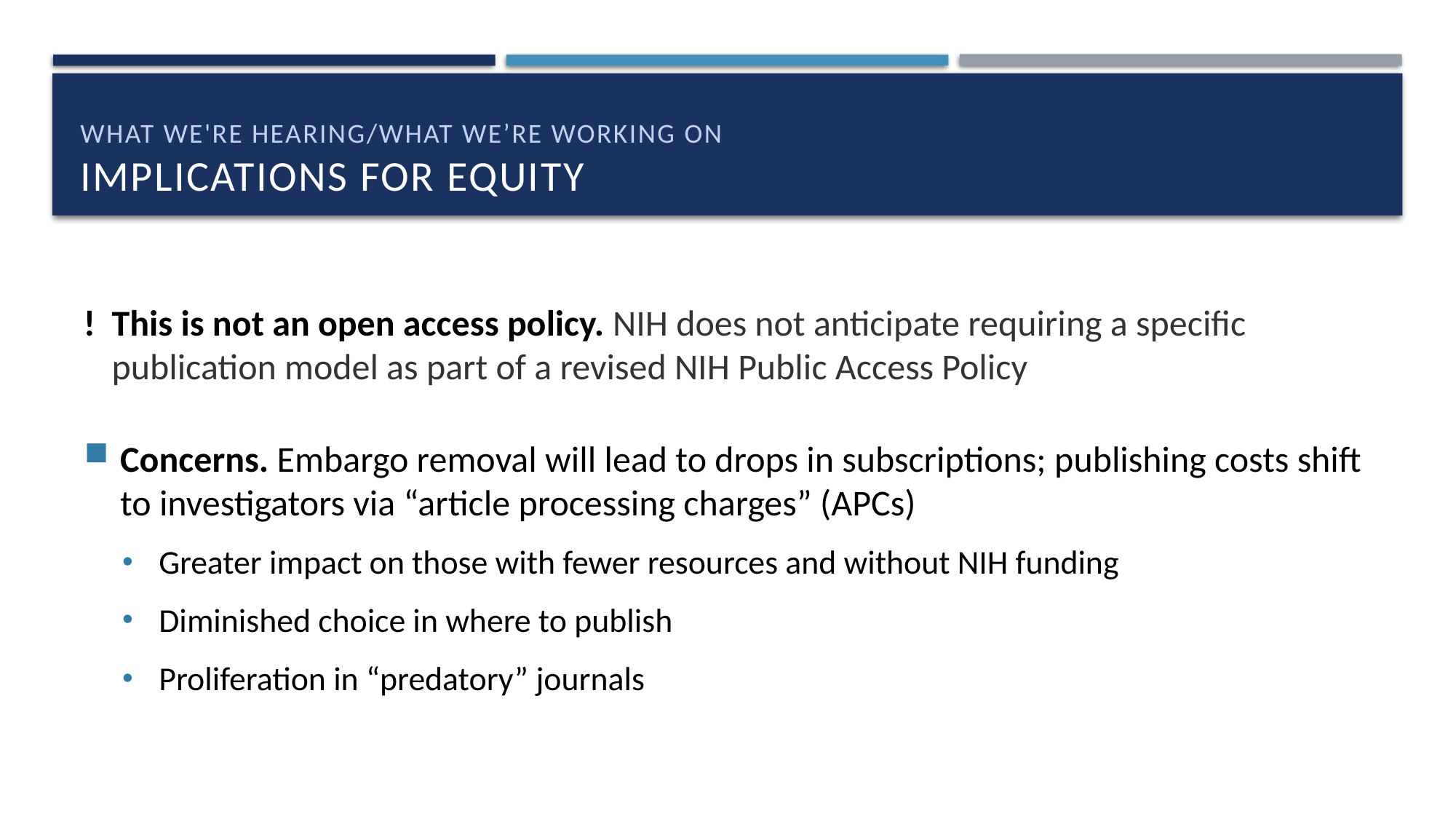

# What we're Hearing/What We’re Working on Implications for Equity
!  This is not an open access policy. NIH does not anticipate requiring a specific publication model as part of a revised NIH Public Access Policy
Concerns. Embargo removal will lead to drops in subscriptions; publishing costs shift to investigators via “article processing charges” (APCs)
Greater impact on those with fewer resources and without NIH funding
Diminished choice in where to publish
Proliferation in “predatory” journals